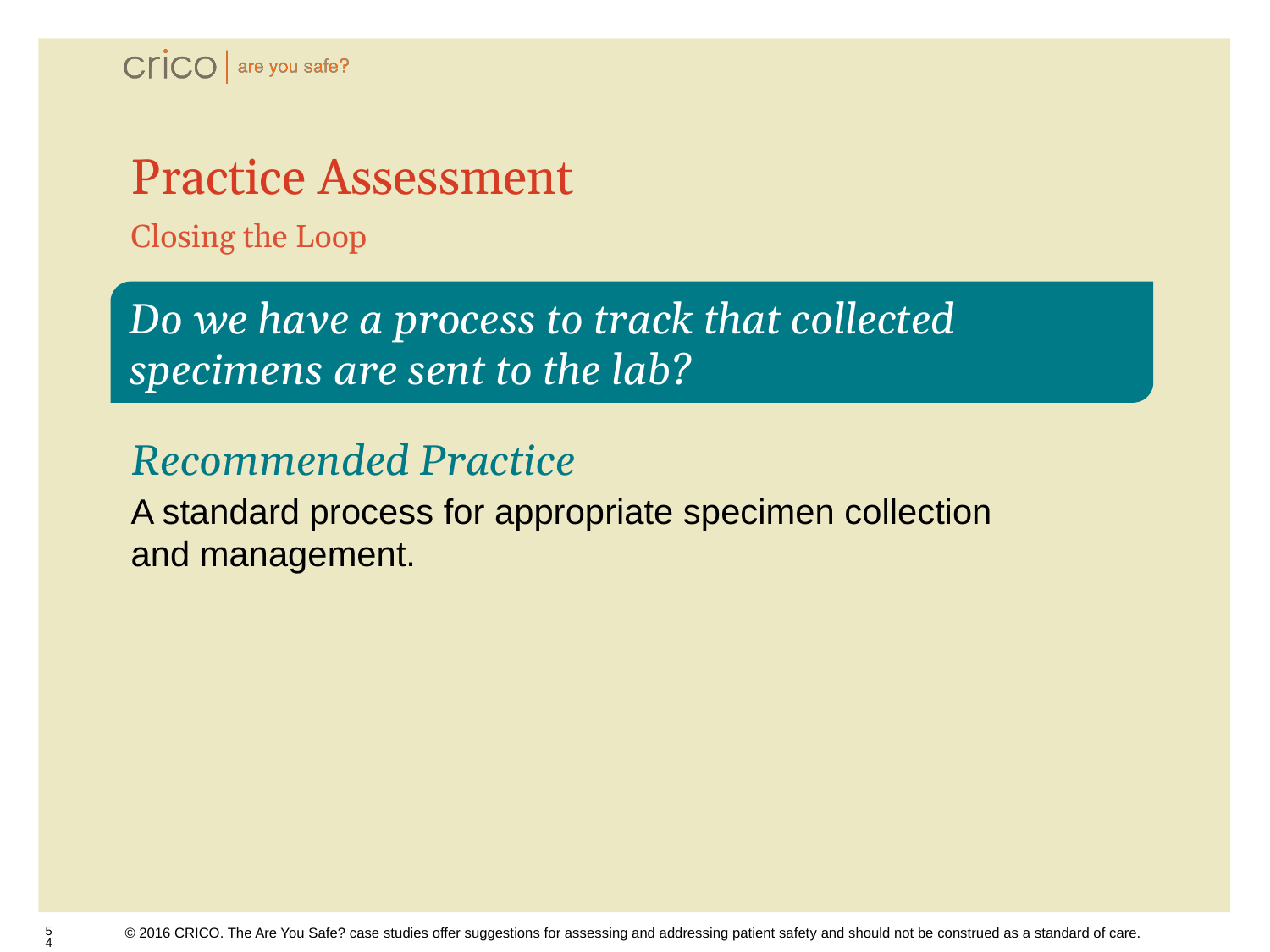

# Practice Assessment
Closing the Loop
Do we have a process to track that collected specimens are sent to the lab?
Recommended Practice
A standard process for appropriate specimen collection
and management.

© 2016 CRICO. The Are You Safe? case studies offer suggestions for assessing and addressing patient safety and should not be construed as a standard of care.
54